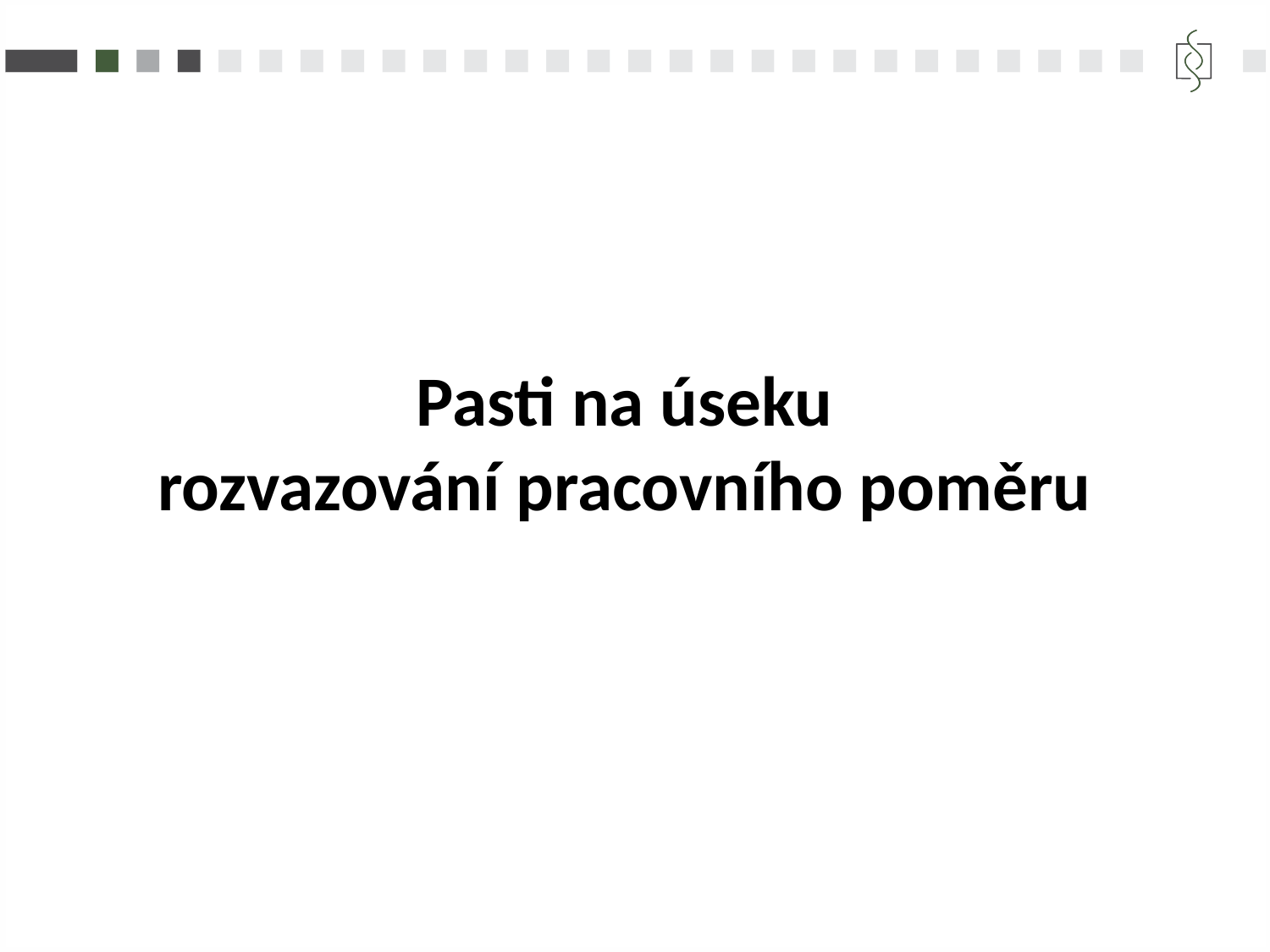

# Pasti na úseku rozvazování pracovního poměru